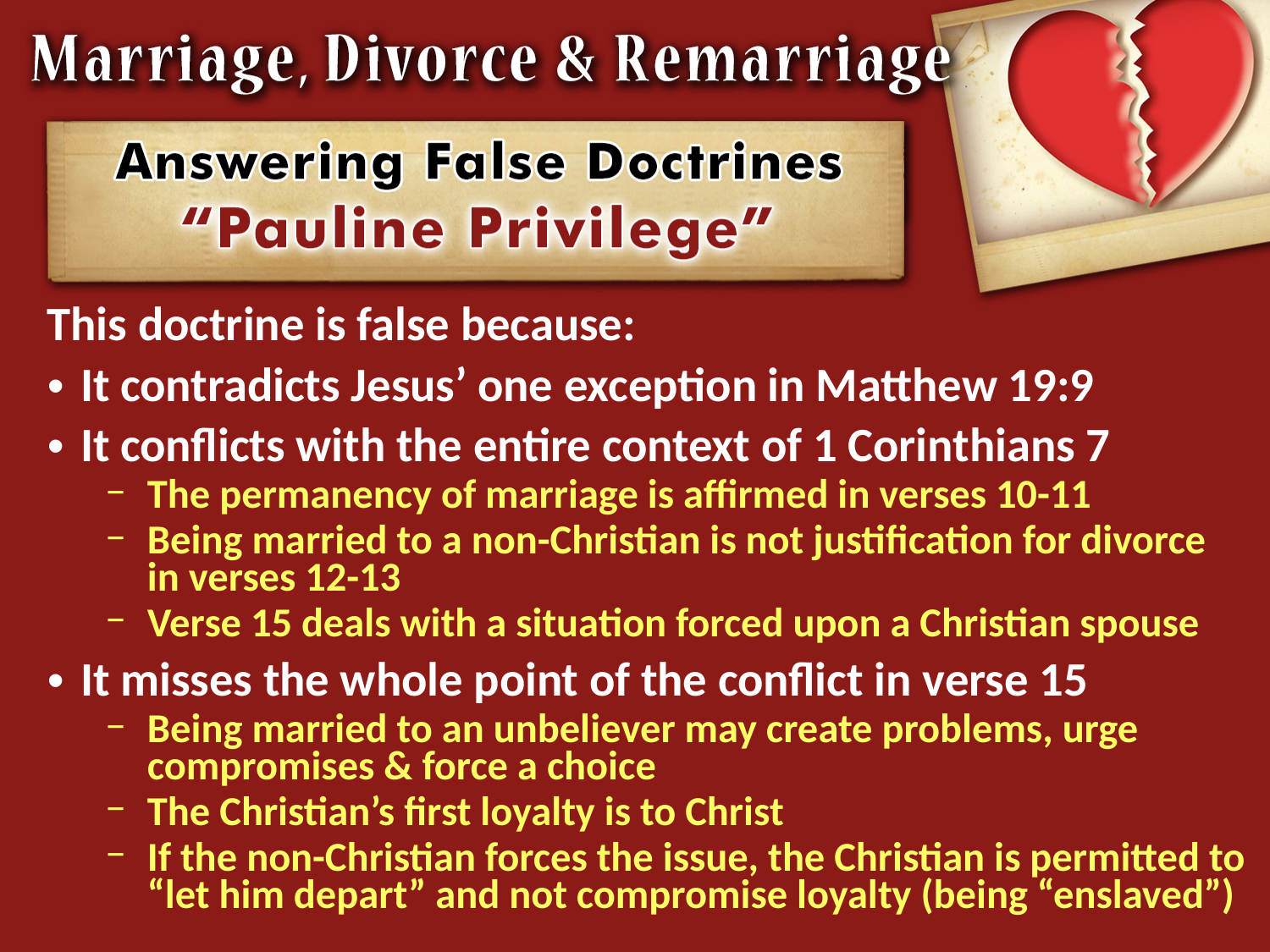

This doctrine is false because:
It contradicts Jesus’ one exception in Matthew 19:9
It conflicts with the entire context of 1 Corinthians 7
The permanency of marriage is affirmed in verses 10-11
Being married to a non-Christian is not justification for divorce in verses 12-13
Verse 15 deals with a situation forced upon a Christian spouse
It misses the whole point of the conflict in verse 15
Being married to an unbeliever may create problems, urge compromises & force a choice
The Christian’s first loyalty is to Christ
If the non-Christian forces the issue, the Christian is permitted to “let him depart” and not compromise loyalty (being “enslaved”)